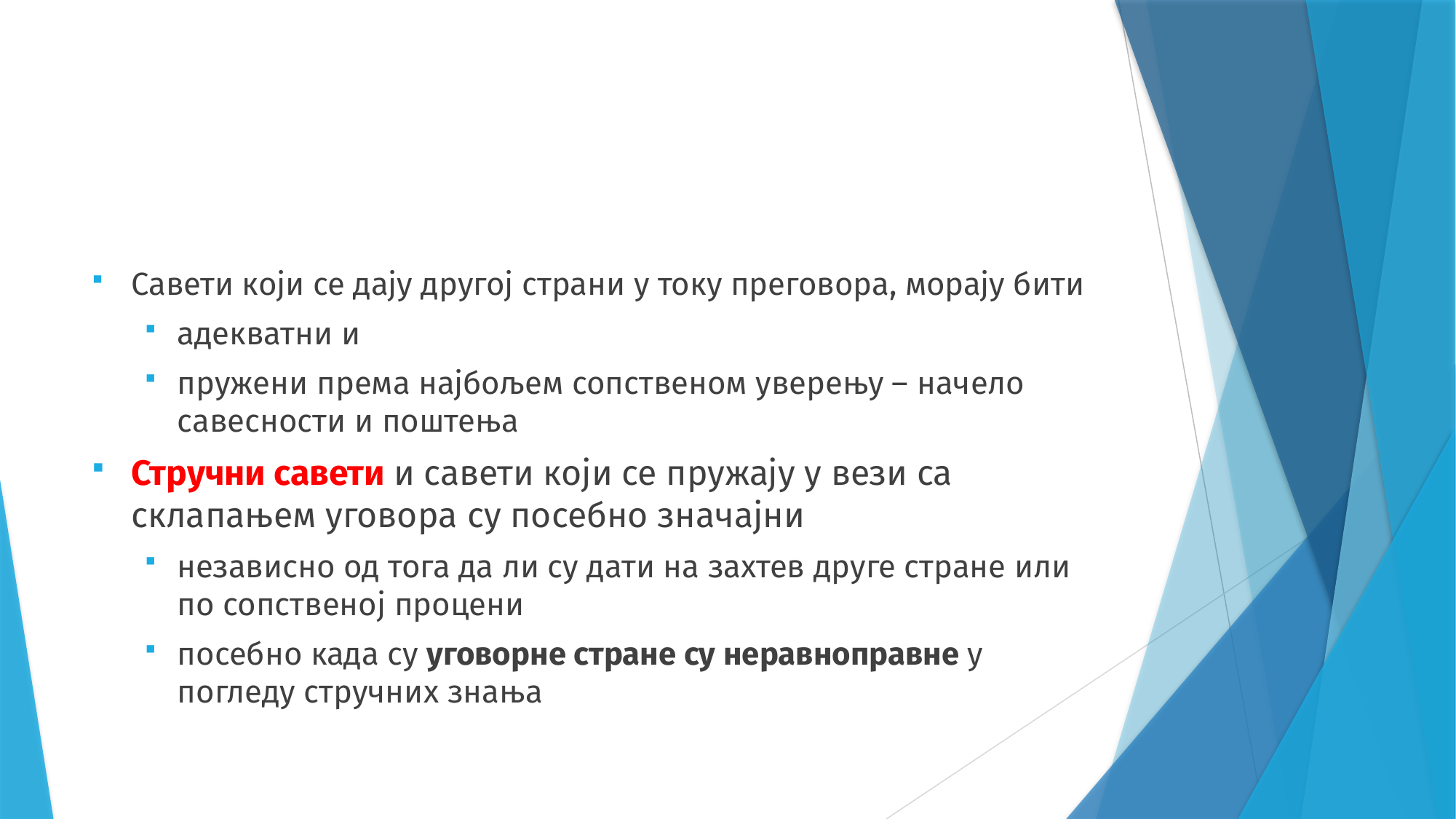

Савети који се дају другој страни у току преговора, морају бити
адекватни и
пружени према најбољем сопственом уверењу – начело савесности и поштења
Стручни савети и савети који се пружају у вези са склапањем уговора су посебно значајни
независно од тога да ли су дати на захтев друге стране или по сопственој процени
посебно када су уговорне стране су неравноправне у погледу стручних знања